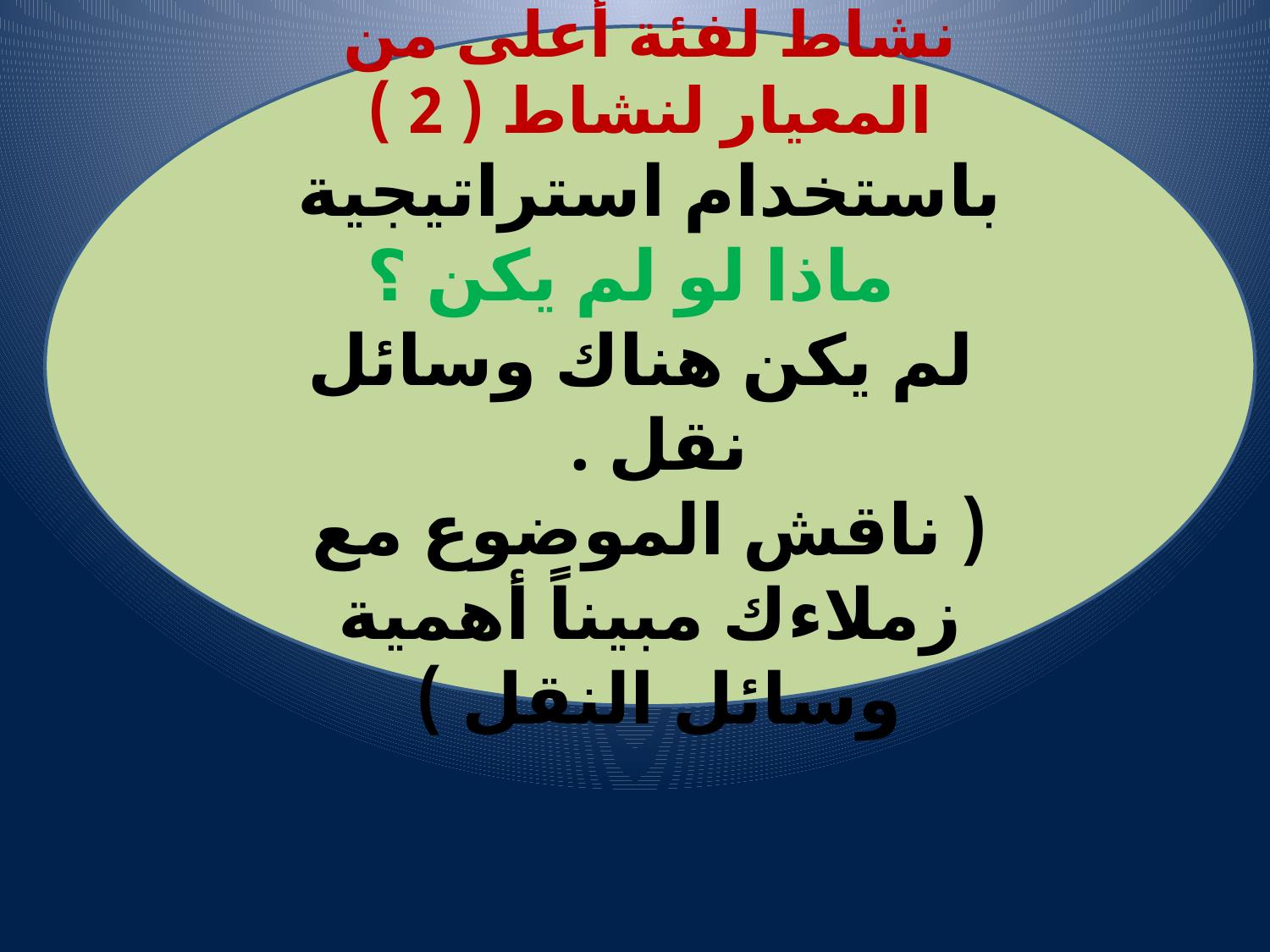

نشاط لفئة أعلى من المعيار لنشاط ( 2 )
 باستخدام استراتيجية
  ماذا لو لم يكن ؟
 لم يكن هناك وسائل نقل .
( ناقش الموضوع مع زملاءك مبيناً أهمية وسائل النقل )